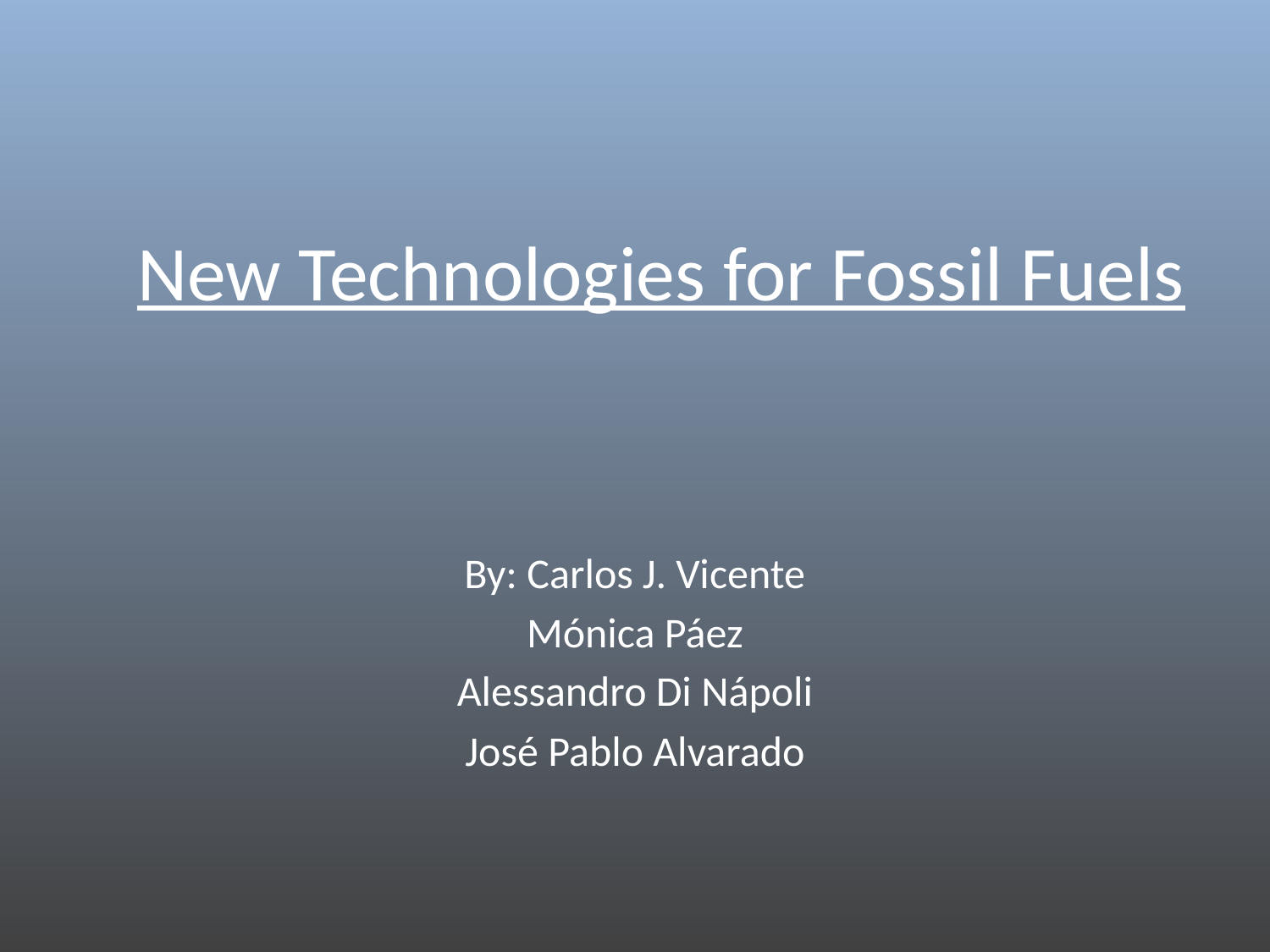

# New Technologies for Fossil Fuels
By: Carlos J. Vicente
Mónica Páez
Alessandro Di Nápoli
José Pablo Alvarado